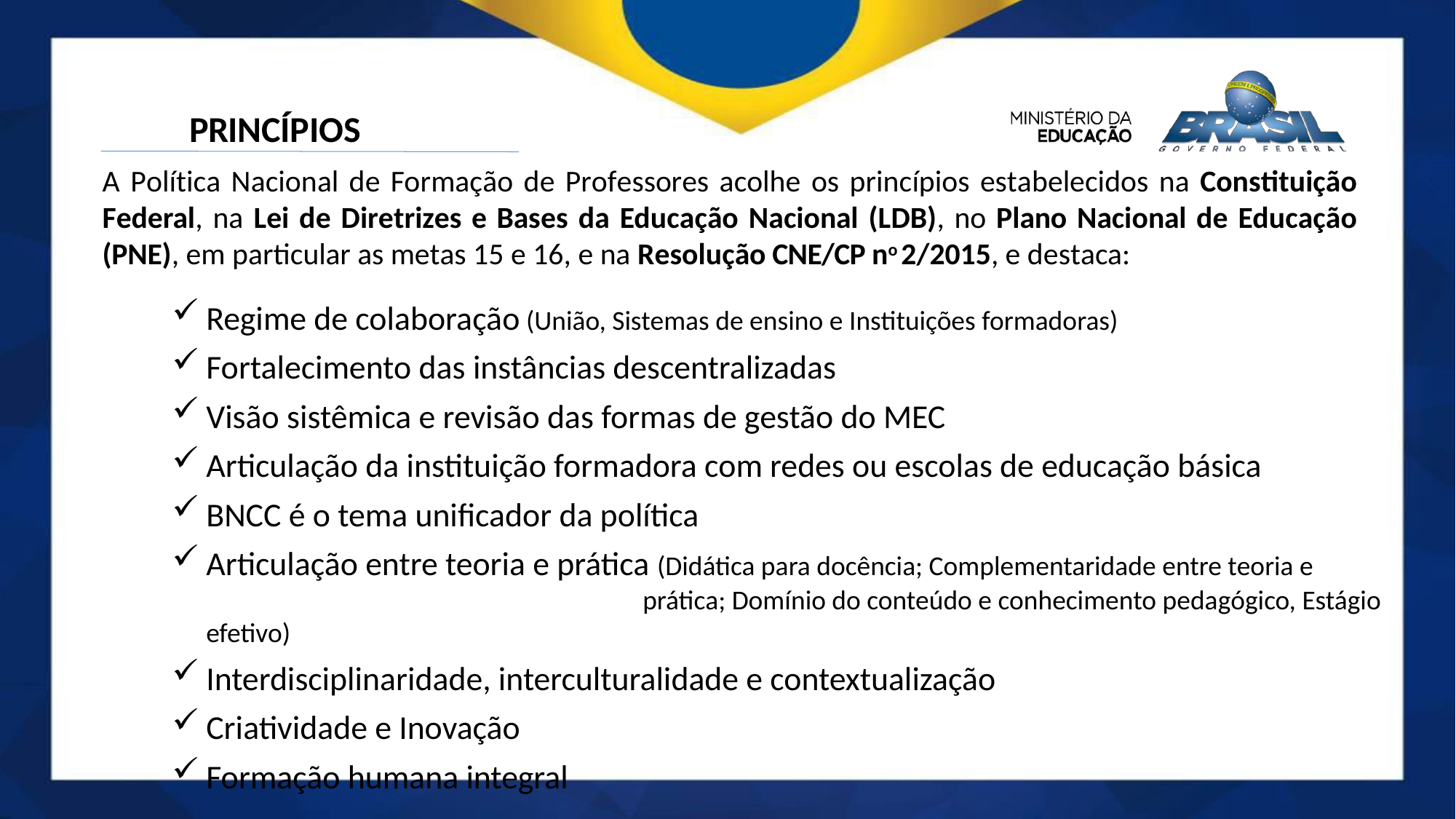

# PRINCÍPIOS

A Política Nacional de Formação de Professores acolhe os princípios estabelecidos na Constituição Federal, na Lei de Diretrizes e Bases da Educação Nacional (LDB), no Plano Nacional de Educação (PNE), em particular as metas 15 e 16, e na Resolução CNE/CP no 2/2015, e destaca:
Regime de colaboração (União, Sistemas de ensino e Instituições formadoras)
Fortalecimento das instâncias descentralizadas
Visão sistêmica e revisão das formas de gestão do MEC
Articulação da instituição formadora com redes ou escolas de educação básica
BNCC é o tema unificador da política
Articulação entre teoria e prática (Didática para docência; Complementaridade entre teoria e 				prática; Domínio do conteúdo e conhecimento pedagógico, Estágio efetivo)
Interdisciplinaridade, interculturalidade e contextualização
Criatividade e Inovação
Formação humana integral